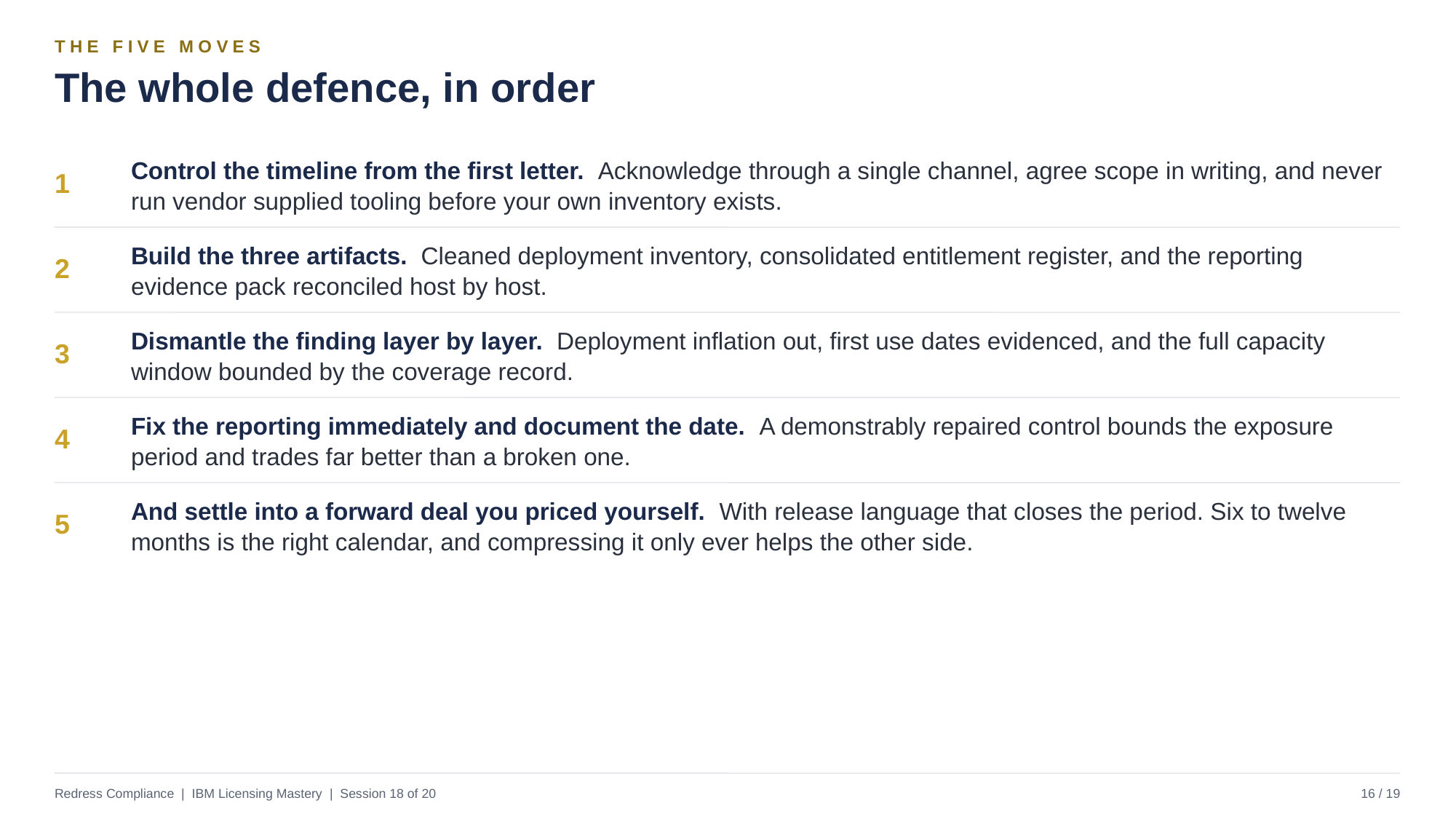

THE FIVE MOVES
The whole defence, in order
Control the timeline from the first letter.  Acknowledge through a single channel, agree scope in writing, and never run vendor supplied tooling before your own inventory exists.
1

Build the three artifacts.  Cleaned deployment inventory, consolidated entitlement register, and the reporting evidence pack reconciled host by host.
2

Dismantle the finding layer by layer.  Deployment inflation out, first use dates evidenced, and the full capacity window bounded by the coverage record.
3

Fix the reporting immediately and document the date.  A demonstrably repaired control bounds the exposure period and trades far better than a broken one.
4

And settle into a forward deal you priced yourself.  With release language that closes the period. Six to twelve months is the right calendar, and compressing it only ever helps the other side.
5

Redress Compliance  |  IBM Licensing Mastery  |  Session 18 of 20
16 / 19